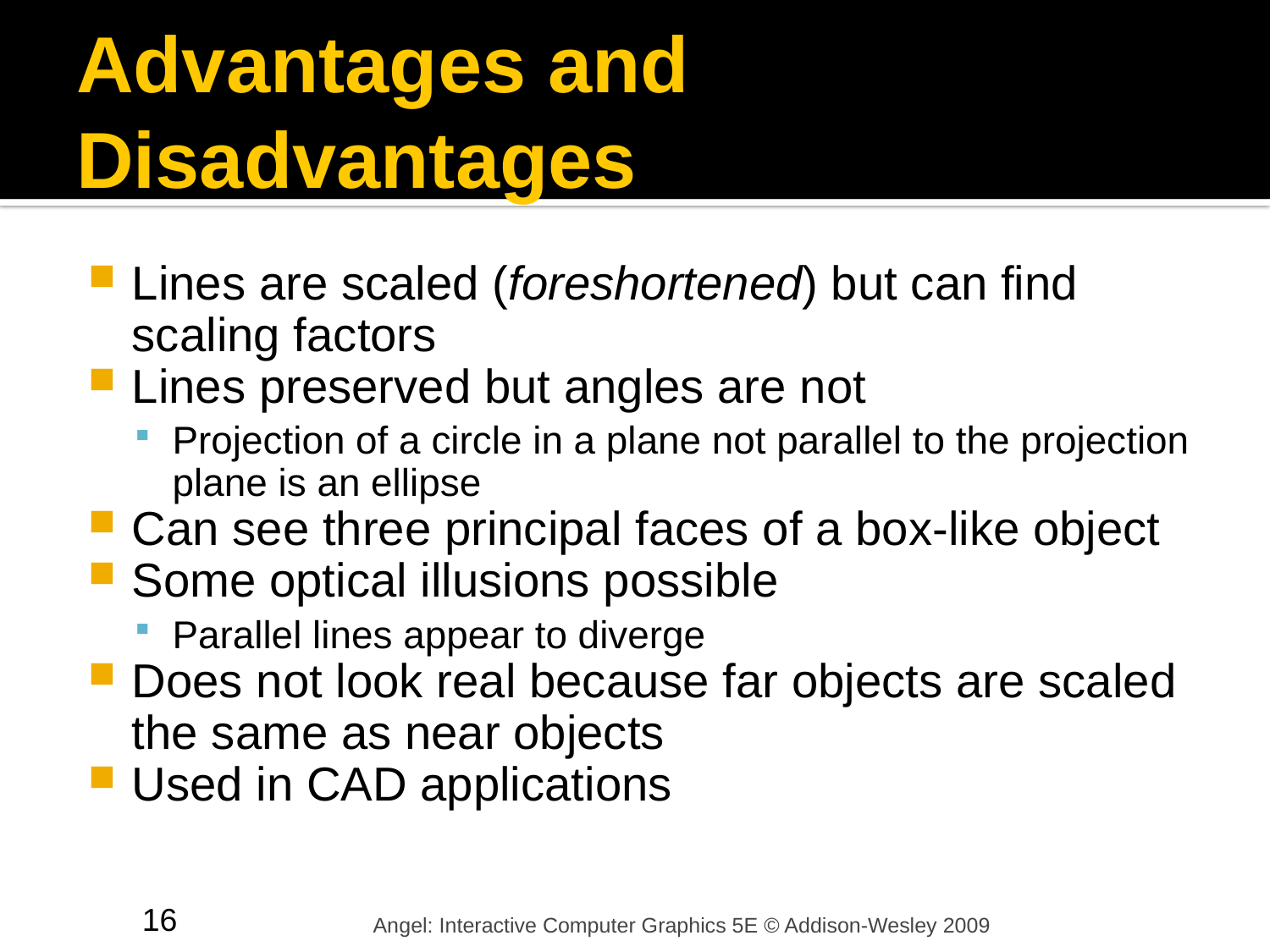

# Advantages and Disadvantages
Lines are scaled (foreshortened) but can find scaling factors
Lines preserved but angles are not
Projection of a circle in a plane not parallel to the projection plane is an ellipse
Can see three principal faces of a box-like object
Some optical illusions possible
Parallel lines appear to diverge
Does not look real because far objects are scaled the same as near objects
Used in CAD applications
16
Angel: Interactive Computer Graphics 5E © Addison-Wesley 2009